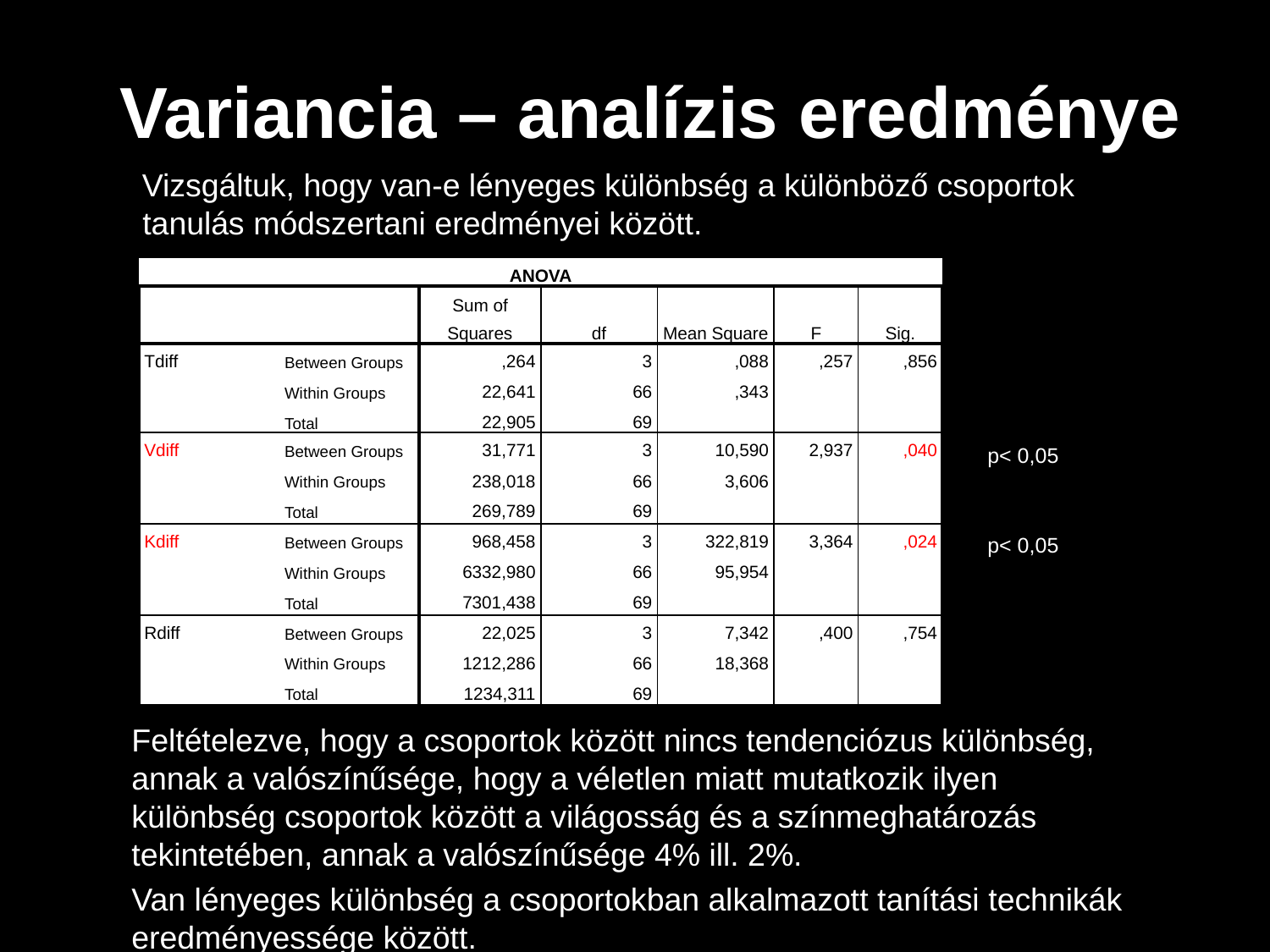

# Variancia – analízis eredménye
        Vizsgáltuk, hogy van-e lényeges különbség a különböző csoportok tanulás módszertani eredményei között.
| ANOVA |  |  |  |  |  |  |
| --- | --- | --- | --- | --- | --- | --- |
|  |  | Sum of Squares | df | Mean Square | F | Sig. |
| Tdiff | Between Groups | ,264 | 3 | ,088 | ,257 | ,856 |
|  | Within Groups | 22,641 | 66 | ,343 |  |  |
|  | Total | 22,905 | 69 |  |  |  |
| Vdiff | Between Groups | 31,771 | 3 | 10,590 | 2,937 | ,040 |
|  | Within Groups | 238,018 | 66 | 3,606 |  |  |
|  | Total | 269,789 | 69 |  |  |  |
| Kdiff | Between Groups | 968,458 | 3 | 322,819 | 3,364 | ,024 |
|  | Within Groups | 6332,980 | 66 | 95,954 |  |  |
|  | Total | 7301,438 | 69 |  |  |  |
| Rdiff | Between Groups | 22,025 | 3 | 7,342 | ,400 | ,754 |
|  | Within Groups | 1212,286 | 66 | 18,368 |  |  |
|  | Total | 1234,311 | 69 |  |  |  |
p< 0,05
p< 0,05
Feltételezve, hogy a csoportok között nincs tendenciózus különbség,
annak a valószínűsége, hogy a véletlen miatt mutatkozik ilyen különbség csoportok között a világosság és a színmeghatározás tekintetében, annak a valószínűsége 4% ill. 2%.
Van lényeges különbség a csoportokban alkalmazott tanítási technikák eredményessége között.